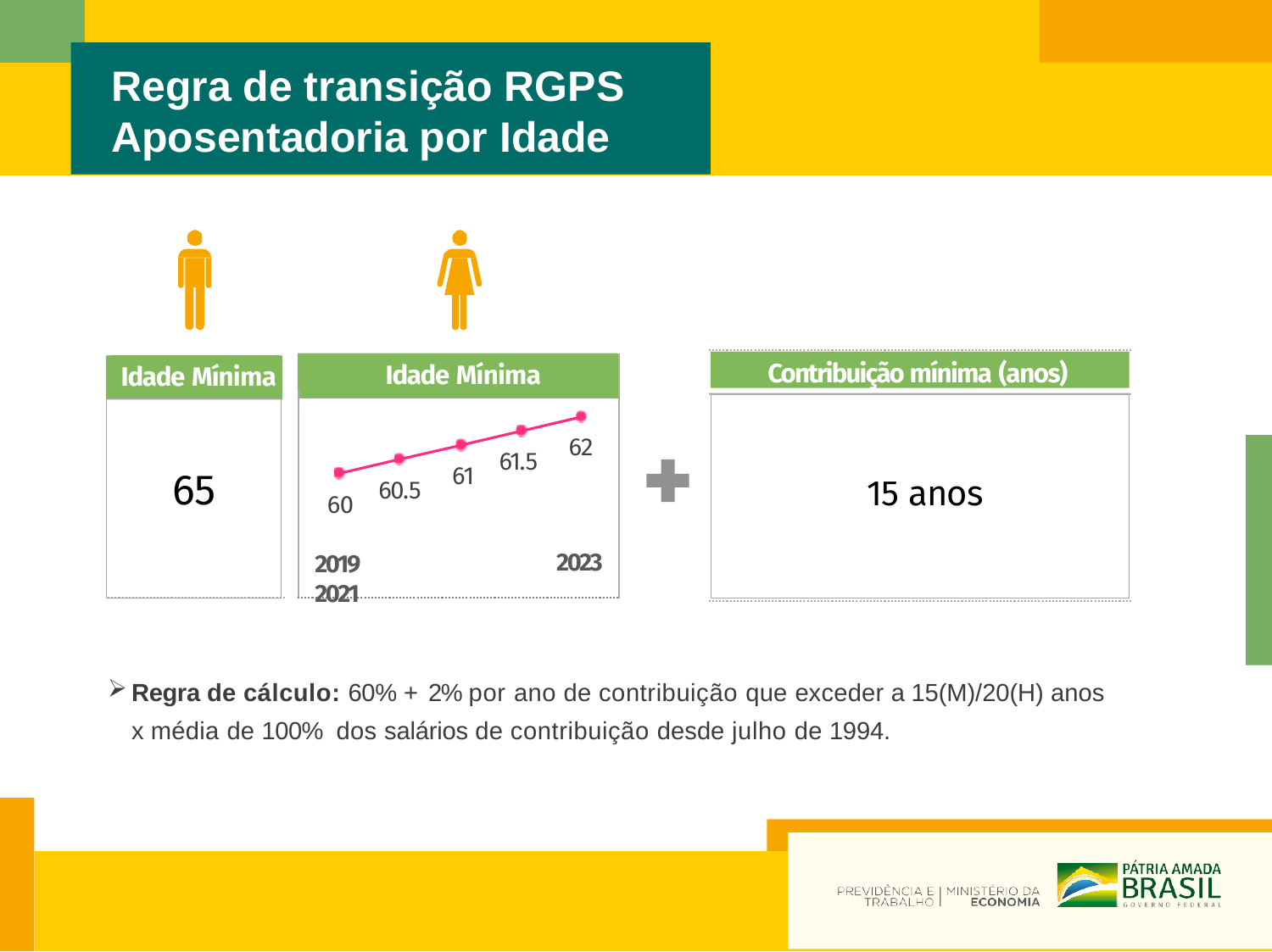

# Regra de transição RGPS Aposentadoria por Idade

Contribuição mínima (anos)
Idade Mínima

Idade Mínima

15 anos

62

61.5

65
61

2019	2021

60.5

60

2023

Regra de cálculo: 60% + 2% por ano de contribuição que exceder a 15(M)/20(H) anos x média de 100%  dos salários de contribuição desde julho de 1994.